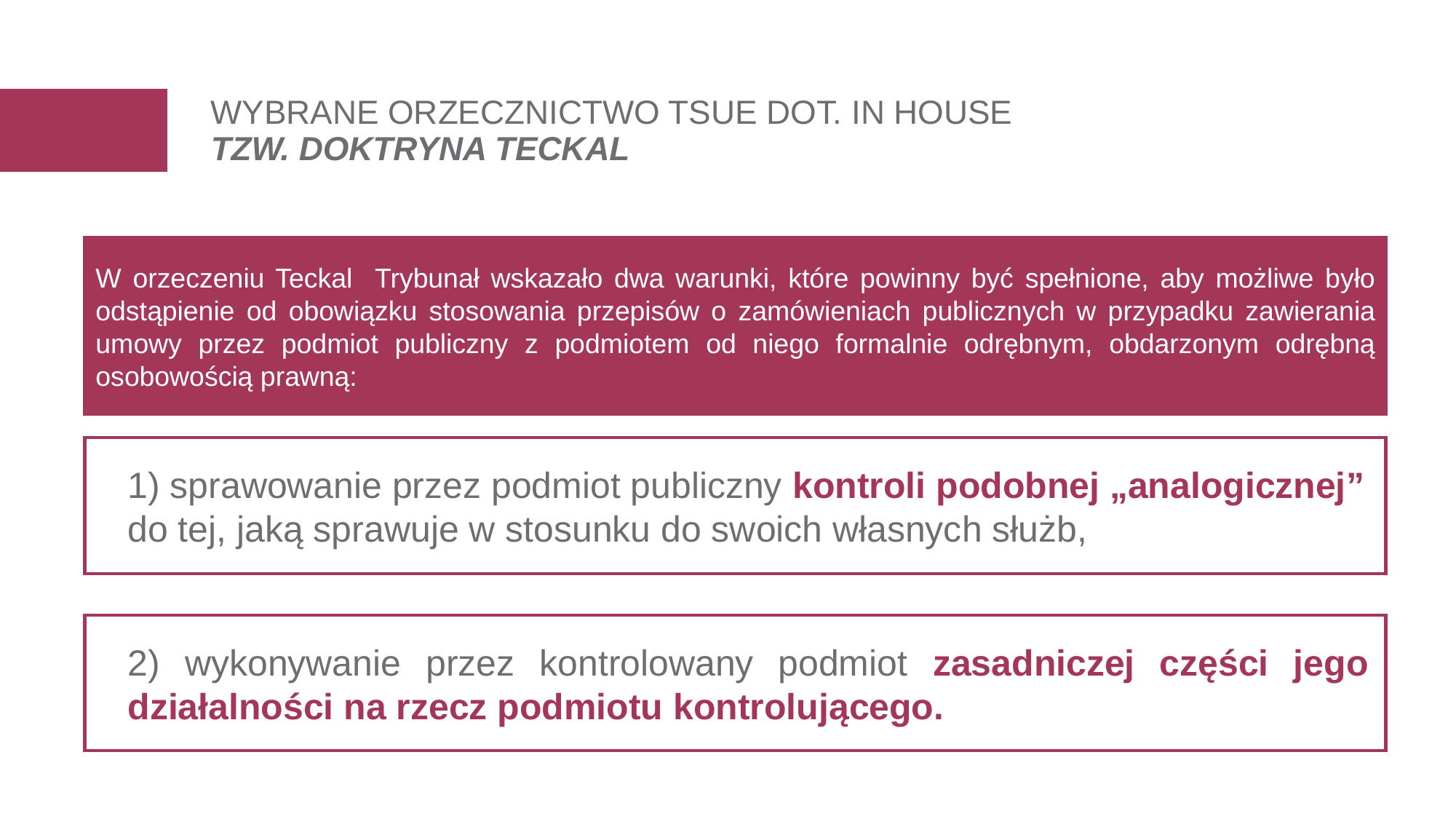

# WYBRANE ORZECZNICTWO TSUE DOT. IN HOUSE TZW. DOKTRYNA TECKAL
W orzeczeniu Teckal  Trybunał wskazało dwa warunki, które powinny być spełnione, aby możliwe było odstąpienie od obowiązku stosowania przepisów o zamówieniach publicznych w przypadku zawierania umowy przez podmiot publiczny z podmiotem od niego formalnie odrębnym, obdarzonym odrębną osobowością prawną:
1) sprawowanie przez podmiot publiczny kontroli podobnej „analogicznej” do tej, jaką sprawuje w stosunku do swoich własnych służb,
2) wykonywanie przez kontrolowany podmiot zasadniczej części jego działalności na rzecz podmiotu kontrolującego.